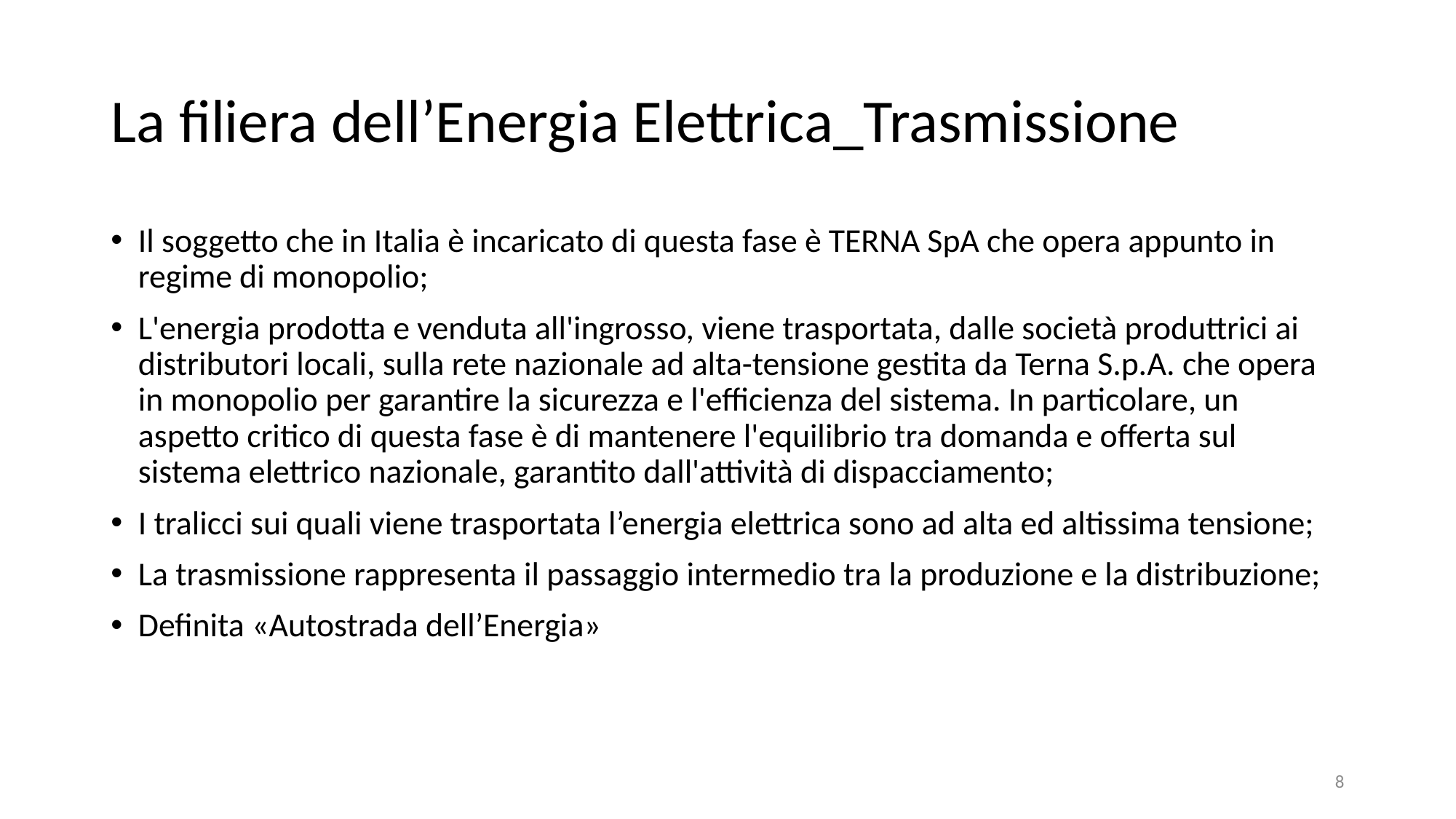

# La filiera dell’Energia Elettrica_Trasmissione
Il soggetto che in Italia è incaricato di questa fase è TERNA SpA che opera appunto in regime di monopolio;
L'energia prodotta e venduta all'ingrosso, viene trasportata, dalle società produttrici ai distributori locali, sulla rete nazionale ad alta-tensione gestita da Terna S.p.A. che opera in monopolio per garantire la sicurezza e l'efficienza del sistema. In particolare, un aspetto critico di questa fase è di mantenere l'equilibrio tra domanda e offerta sul sistema elettrico nazionale, garantito dall'attività di dispacciamento;
I tralicci sui quali viene trasportata l’energia elettrica sono ad alta ed altissima tensione;
La trasmissione rappresenta il passaggio intermedio tra la produzione e la distribuzione;
Definita «Autostrada dell’Energia»
8